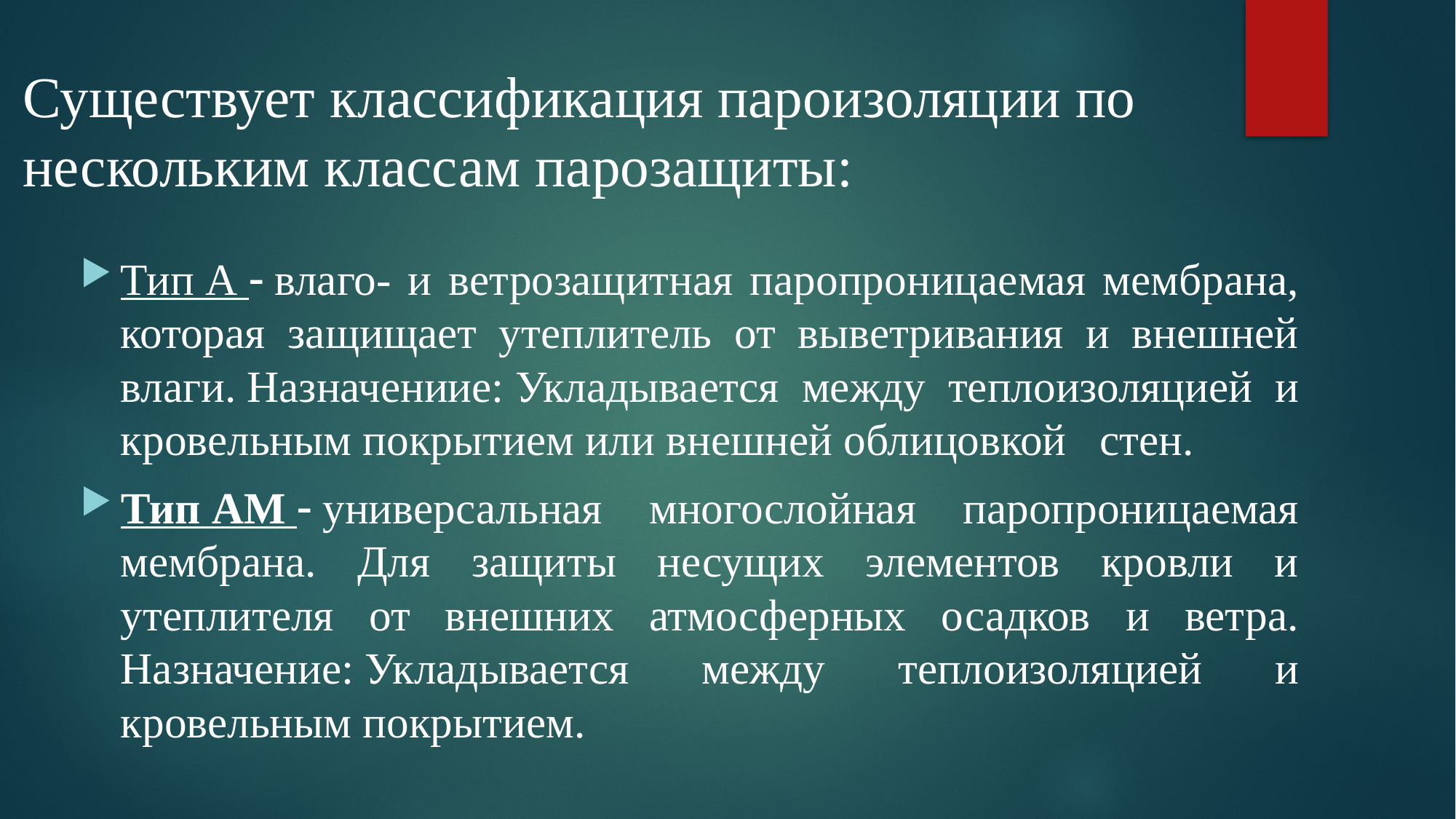

# Существует классификация пароизоляции по нескольким классам парозащиты:
Тип А − влаго- и ветрозащитная паропроницаемая мембрана, которая защищает утеплитель от выветривания и внешней влаги. Назначениие: Укладывается между теплоизоляцией и кровельным покрытием или внешней облицовкой   стен.
Тип АМ − универсальная многослойная паропроницаемая мембрана. Для защиты несущих элементов кровли и утеплителя от внешних атмосферных осадков и ветра. Назначение: Укладывается между теплоизоляцией и кровельным покрытием.